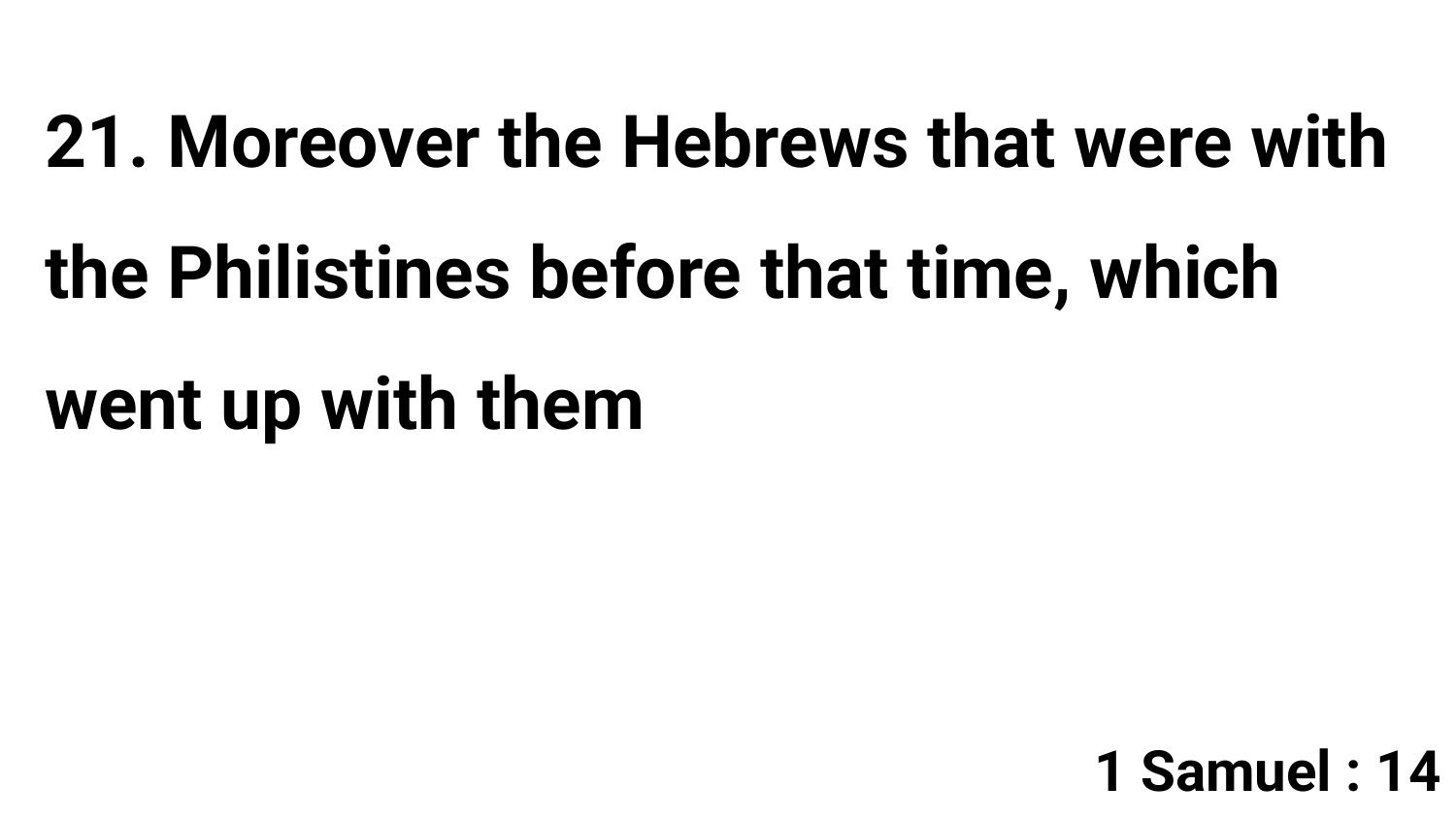

21. Moreover the Hebrews that were with the Philistines before that time, which went up with them
1 Samuel : 14